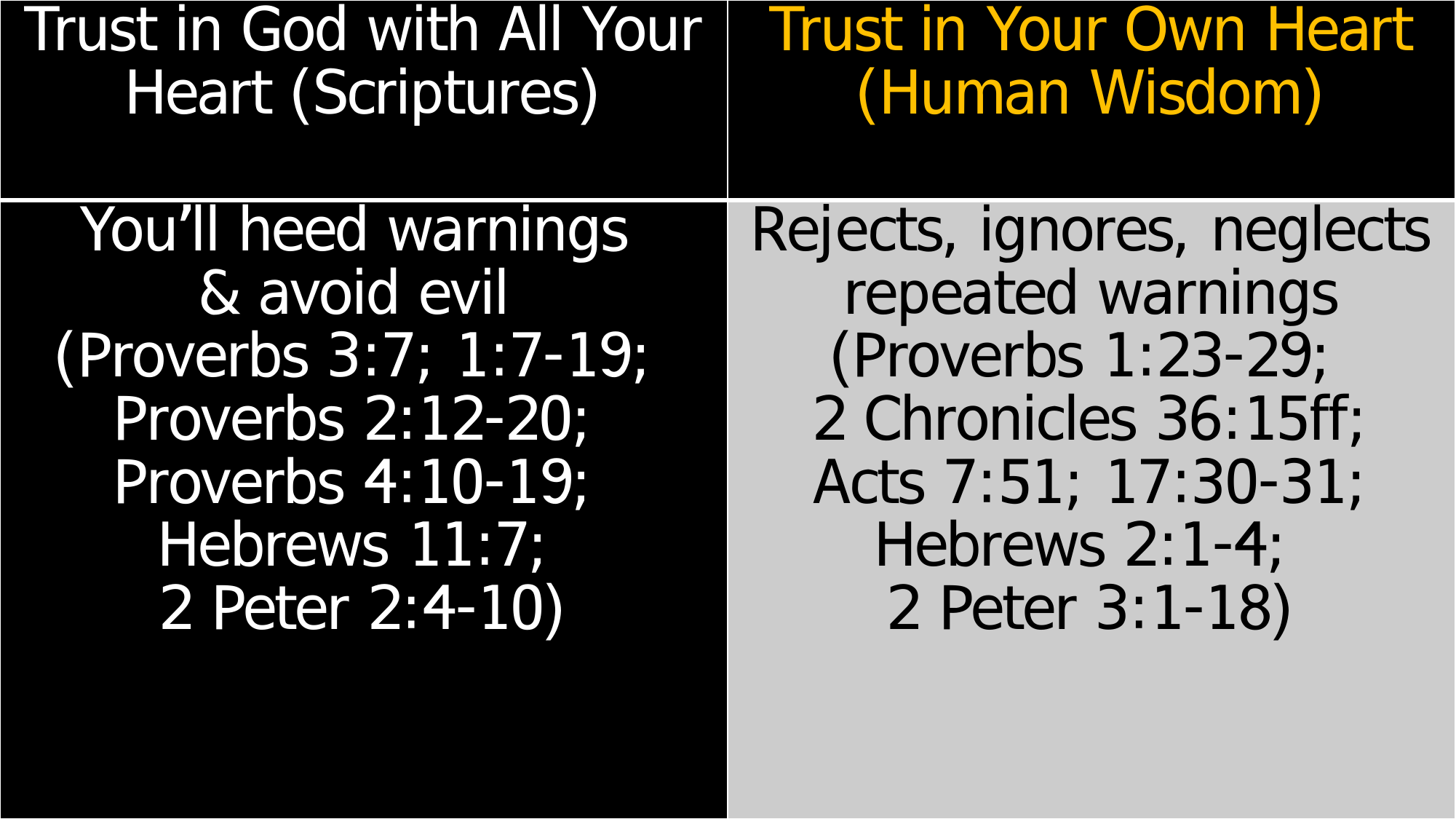

| Trust in God with All Your Heart (Scriptures) | Trust in Your Own Heart (Human Wisdom) |
| --- | --- |
| You’ll heed warnings & avoid evil (Proverbs 3:7; 1:7-19; Proverbs 2:12-20; Proverbs 4:10-19; Hebrews 11:7; 2 Peter 2:4-10) | Rejects, ignores, neglects repeated warnings (Proverbs 1:23-29; 2 Chronicles 36:15ff; Acts 7:51; 17:30-31; Hebrews 2:1-4; 2 Peter 3:1-18) |